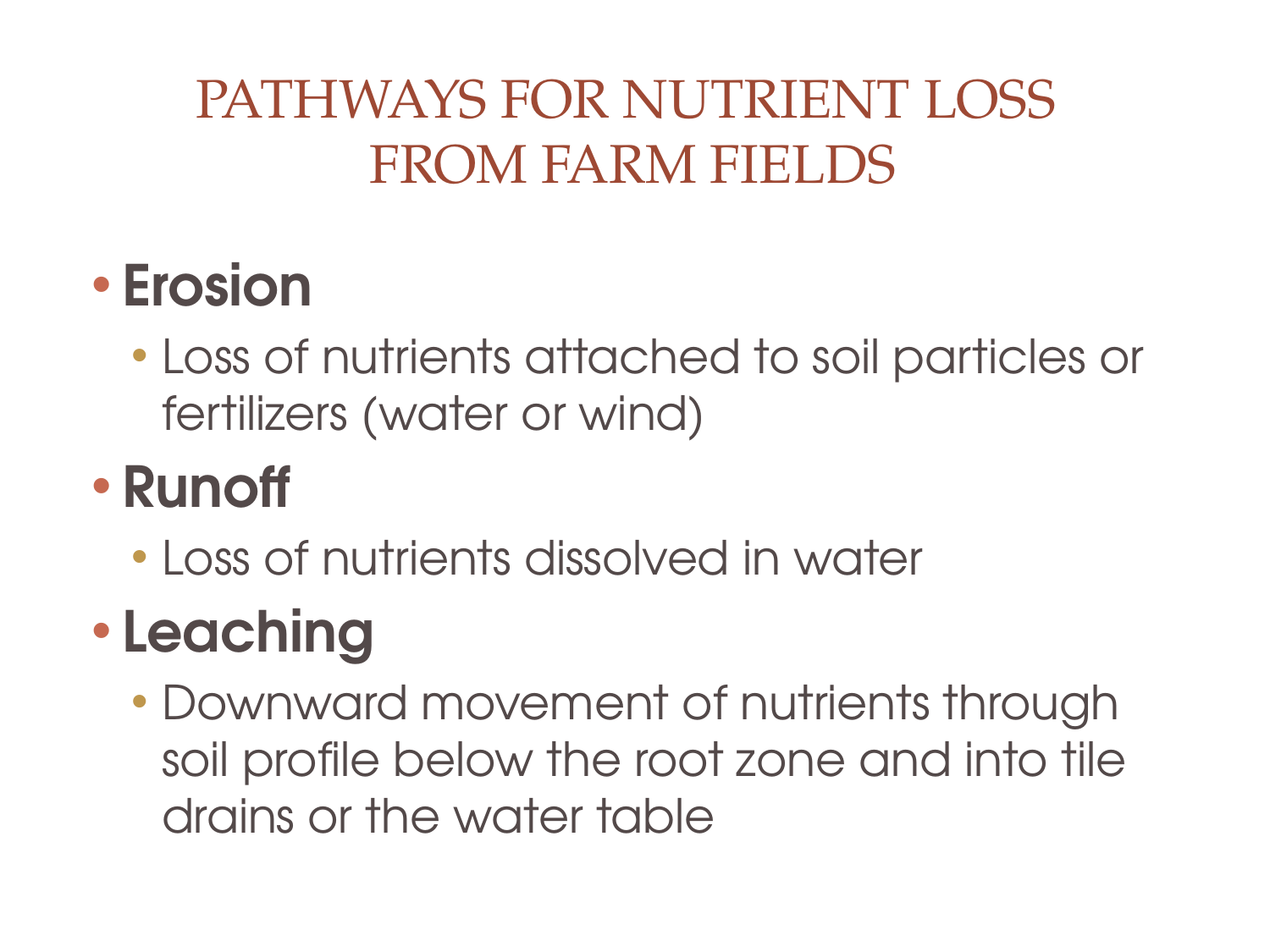

# Pathways for Nutrient loss from farm fields
Erosion
Loss of nutrients attached to soil particles or fertilizers (water or wind)
Runoff
Loss of nutrients dissolved in water
Leaching
Downward movement of nutrients through soil profile below the root zone and into tile drains or the water table